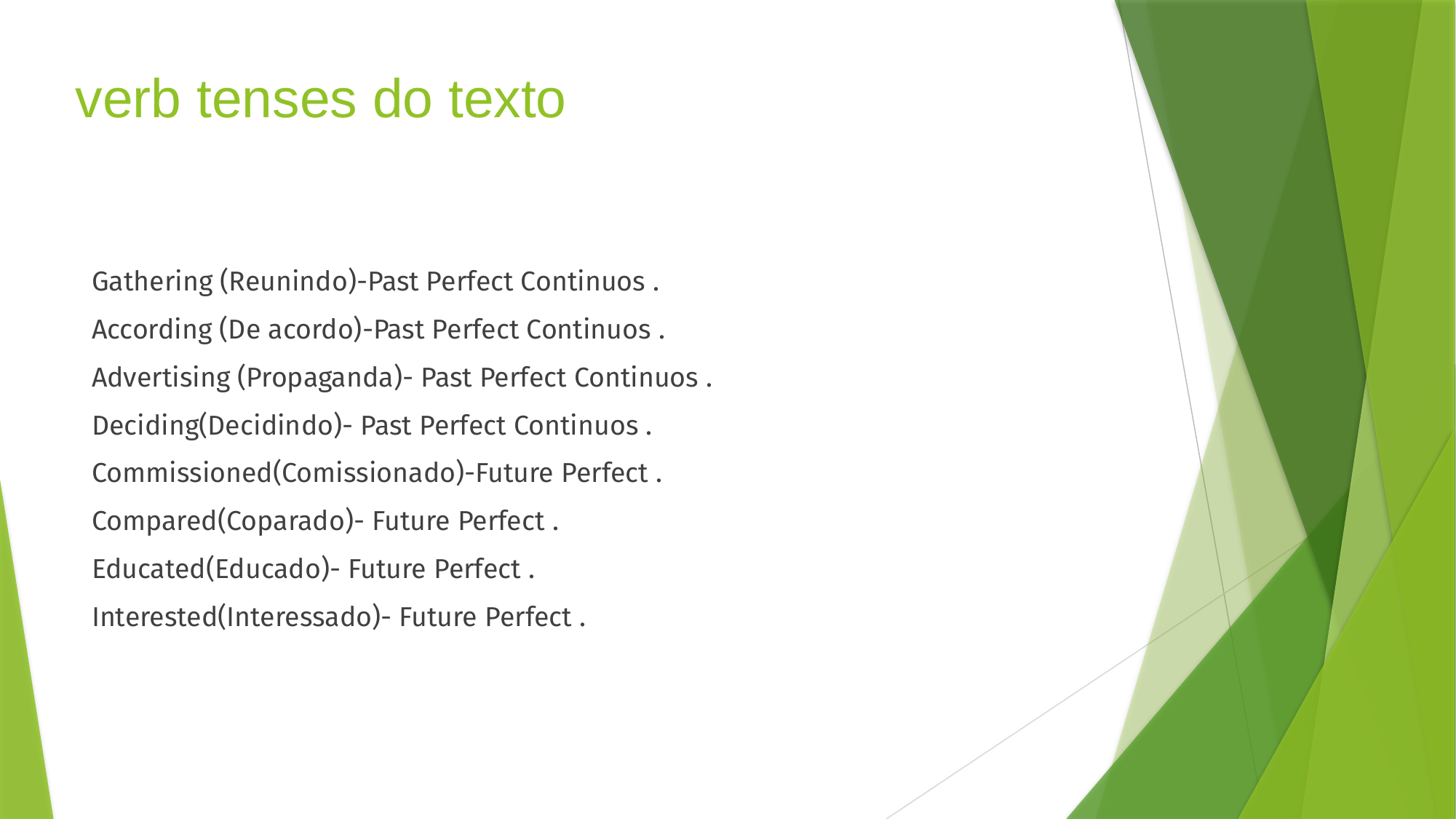

# verb tenses do texto
Gathering (Reunindo)-Past Perfect Continuos .
According (De acordo)-Past Perfect Continuos .
Advertising (Propaganda)- Past Perfect Continuos .
Deciding(Decidindo)- Past Perfect Continuos .
Commissioned(Comissionado)-Future Perfect .
Compared(Coparado)- Future Perfect .
Educated(Educado)- Future Perfect .
Interested(Interessado)- Future Perfect .